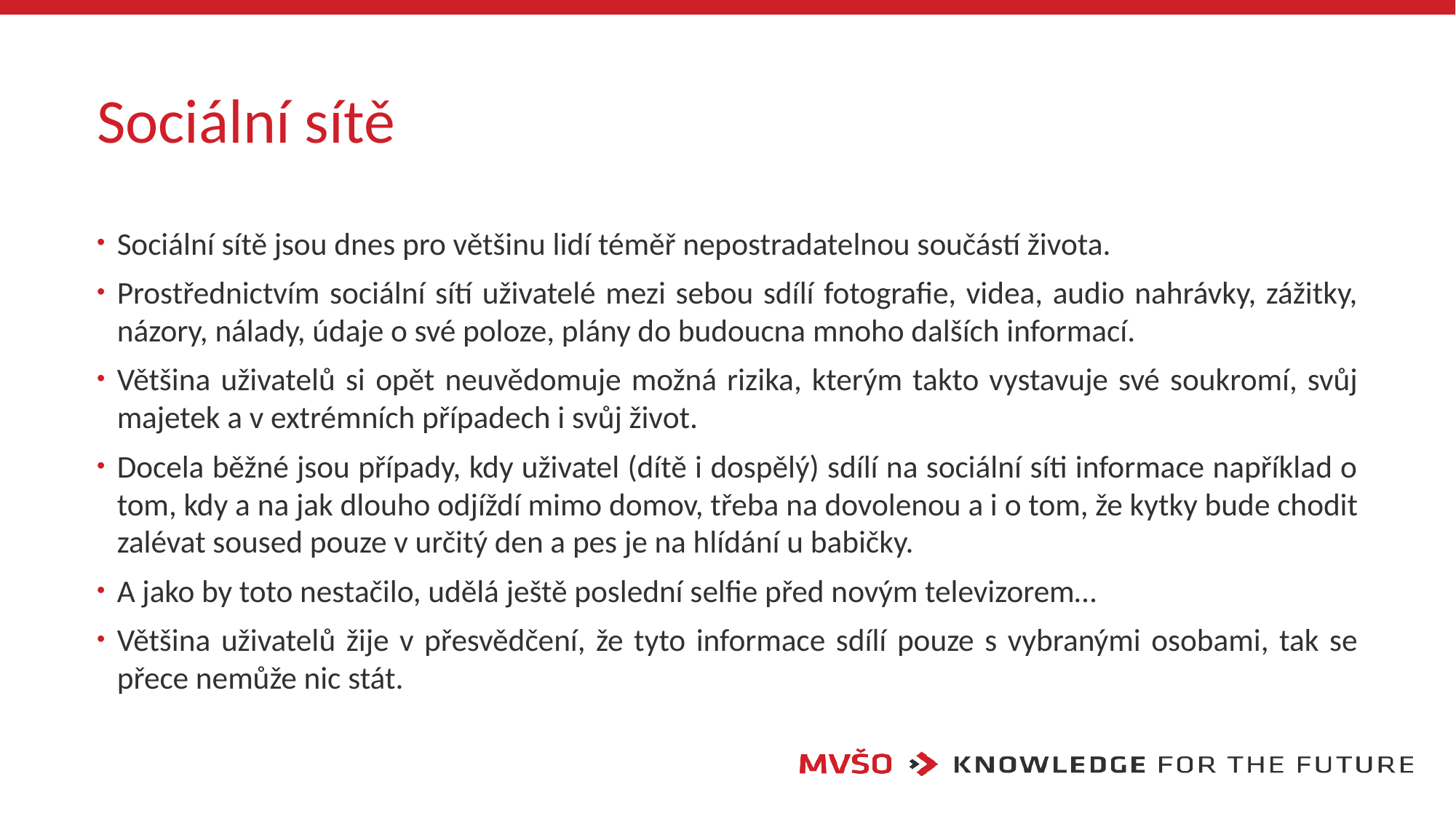

# Sociální sítě
Sociální sítě jsou dnes pro většinu lidí téměř nepostradatelnou součástí života.
Prostřednictvím sociální sítí uživatelé mezi sebou sdílí fotografie, videa, audio nahrávky, zážitky, názory, nálady, údaje o své poloze, plány do budoucna mnoho dalších informací.
Většina uživatelů si opět neuvědomuje možná rizika, kterým takto vystavuje své soukromí, svůj majetek a v extrémních případech i svůj život.
Docela běžné jsou případy, kdy uživatel (dítě i dospělý) sdílí na sociální síti informace například o tom, kdy a na jak dlouho odjíždí mimo domov, třeba na dovolenou a i o tom, že kytky bude chodit zalévat soused pouze v určitý den a pes je na hlídání u babičky.
A jako by toto nestačilo, udělá ještě poslední selfie před novým televizorem…
Většina uživatelů žije v přesvědčení, že tyto informace sdílí pouze s vybranými osobami, tak se přece nemůže nic stát.